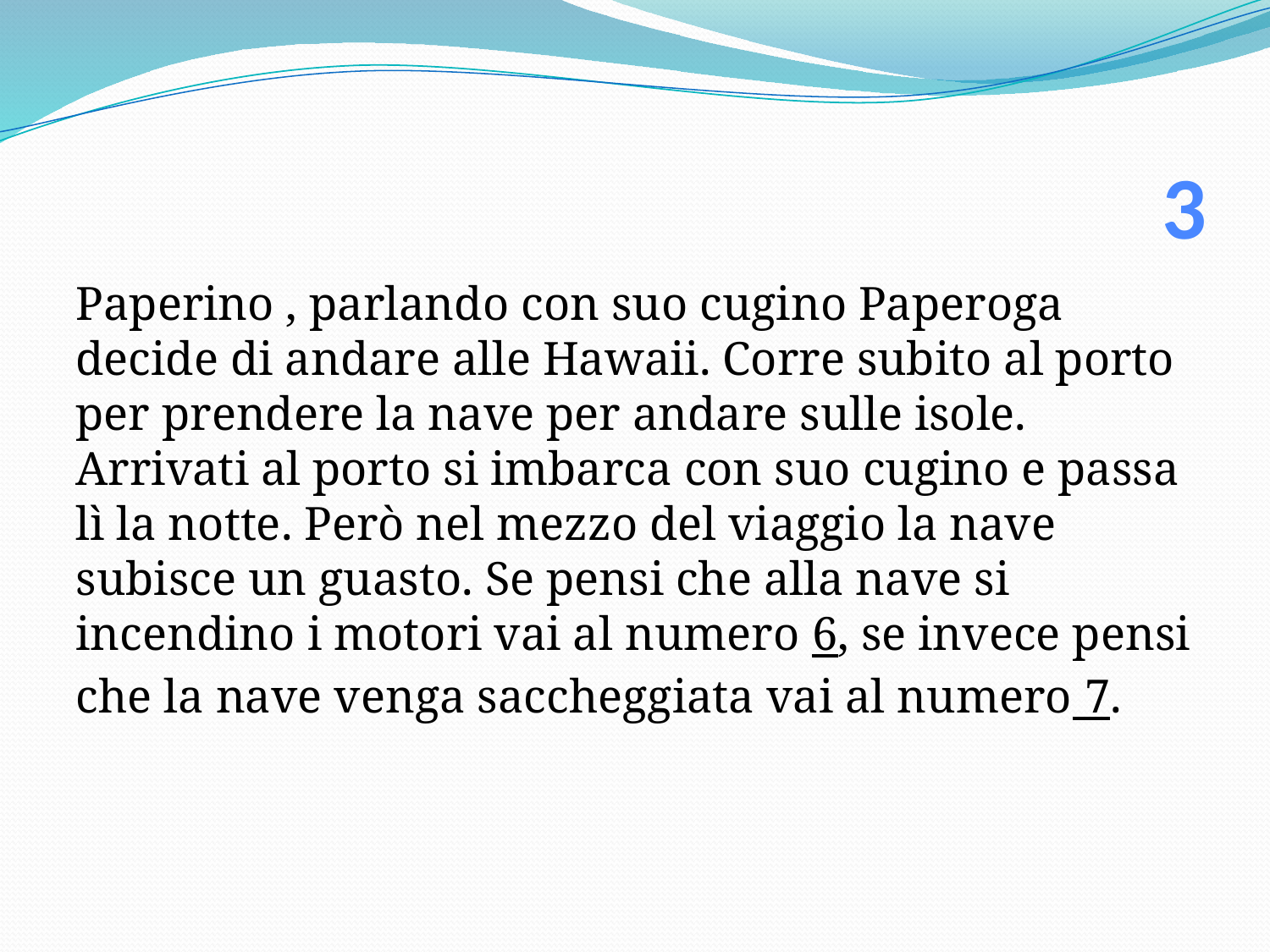

# 3
Paperino , parlando con suo cugino Paperoga decide di andare alle Hawaii. Corre subito al porto per prendere la nave per andare sulle isole. Arrivati al porto si imbarca con suo cugino e passa lì la notte. Però nel mezzo del viaggio la nave subisce un guasto. Se pensi che alla nave si incendino i motori vai al numero 6, se invece pensi che la nave venga saccheggiata vai al numero 7.